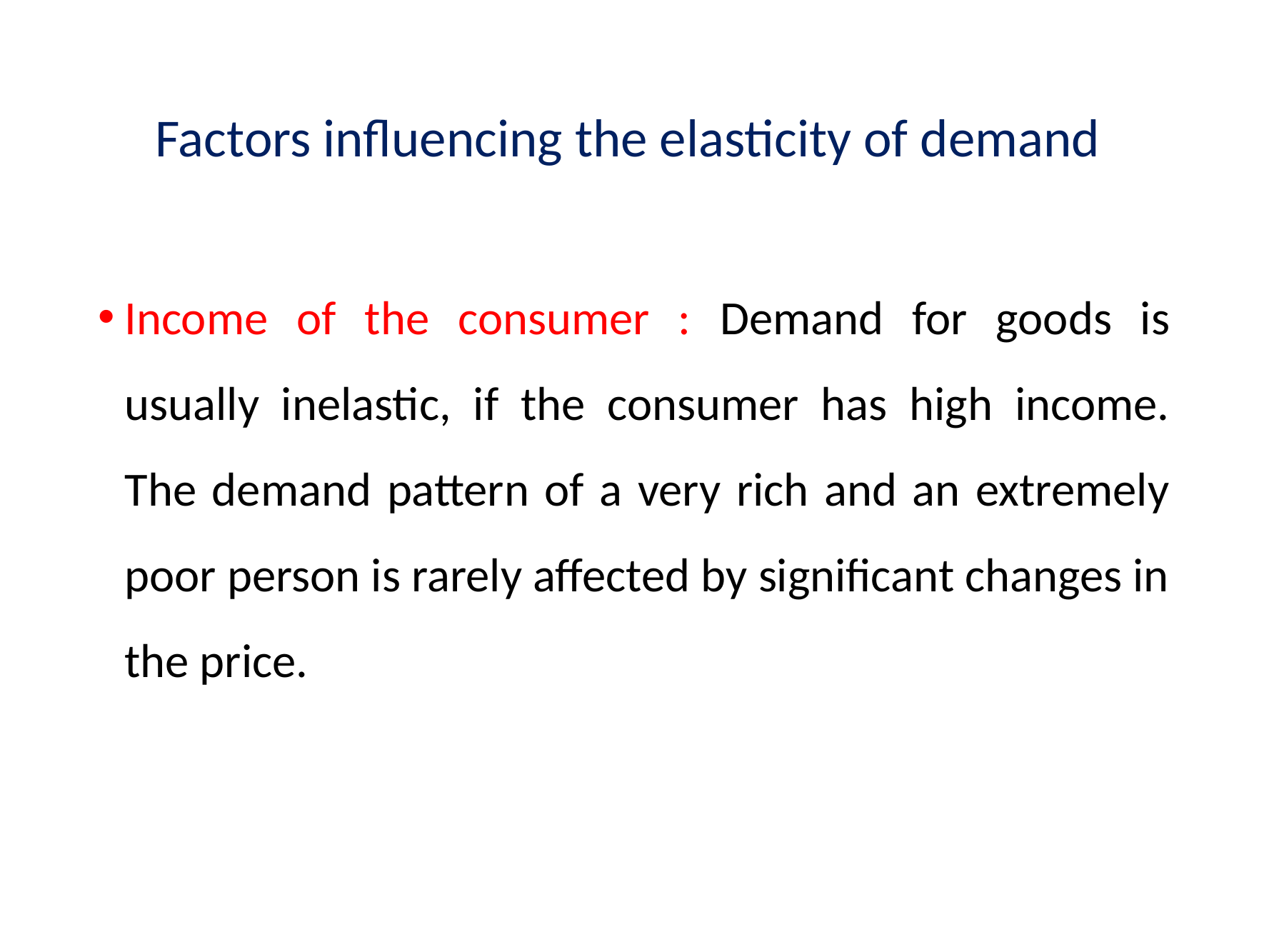

# Factors influencing the elasticity of demand
Income of the consumer : Demand for goods is usually inelastic, if the consumer has high income. The demand pattern of a very rich and an extremely poor person is rarely affected by significant changes in the price.